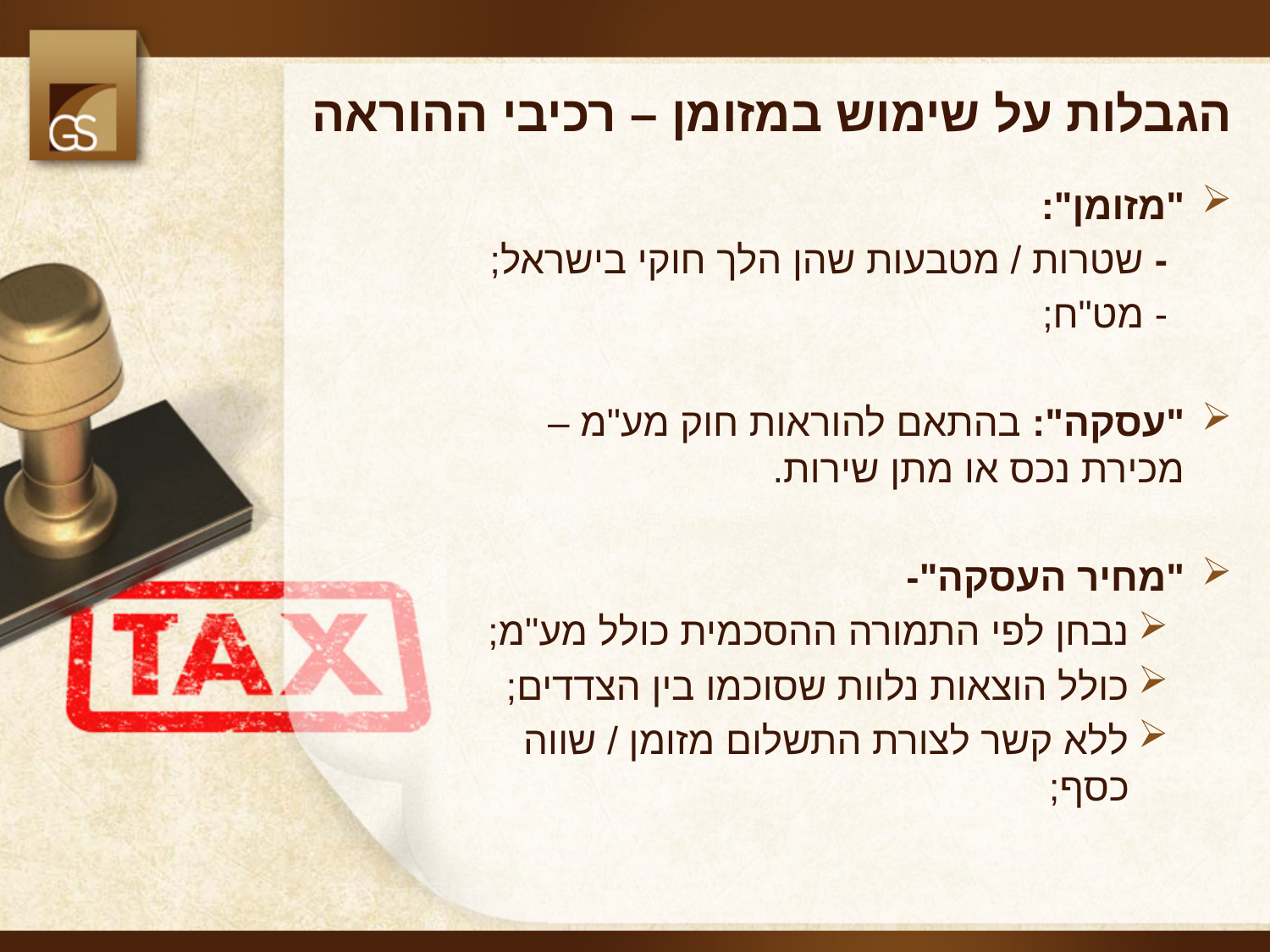

# הגבלות על שימוש במזומן – רכיבי ההוראה
"מזומן":
      - שטרות / מטבעות שהן הלך חוקי בישראל;
      - מט"ח;

"עסקה": בהתאם להוראות חוק מע"מ – מכירת נכס או מתן שירות.

"מחיר העסקה"-
נבחן לפי התמורה ההסכמית כולל מע"מ;
כולל הוצאות נלוות שסוכמו בין הצדדים;
ללא קשר לצורת התשלום מזומן / שווה כסף;